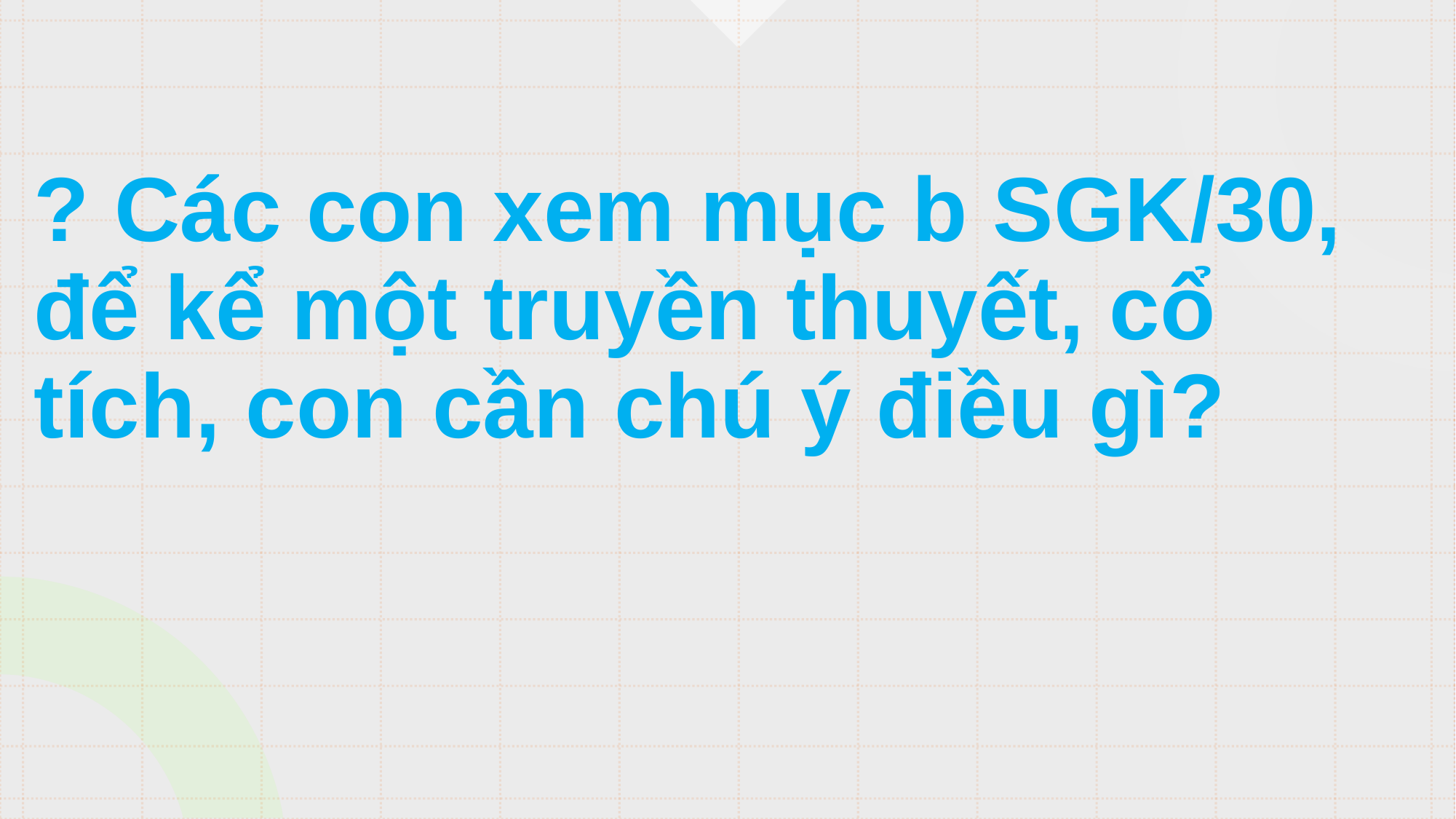

? Các con xem mục b SGK/30, để kể một truyền thuyết, cổ tích, con cần chú ý điều gì?